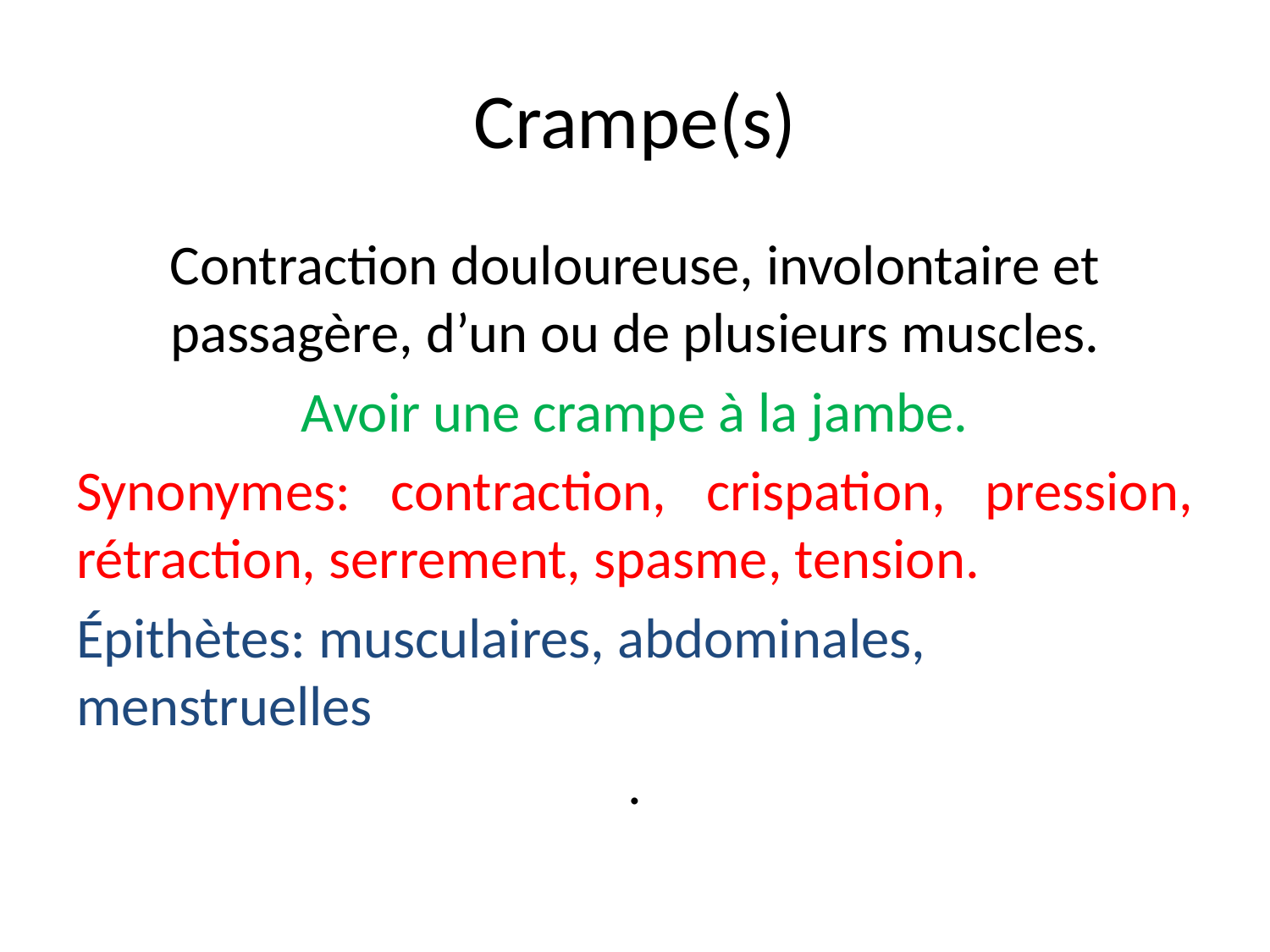

# Crampe(s)
Contraction douloureuse, involontaire et passagère, d’un ou de plusieurs muscles.
Avoir une crampe à la jambe.
Synonymes: contraction, crispation, pression, rétraction, serrement, spasme, tension.
Épithètes: musculaires, abdominales, menstruelles
.